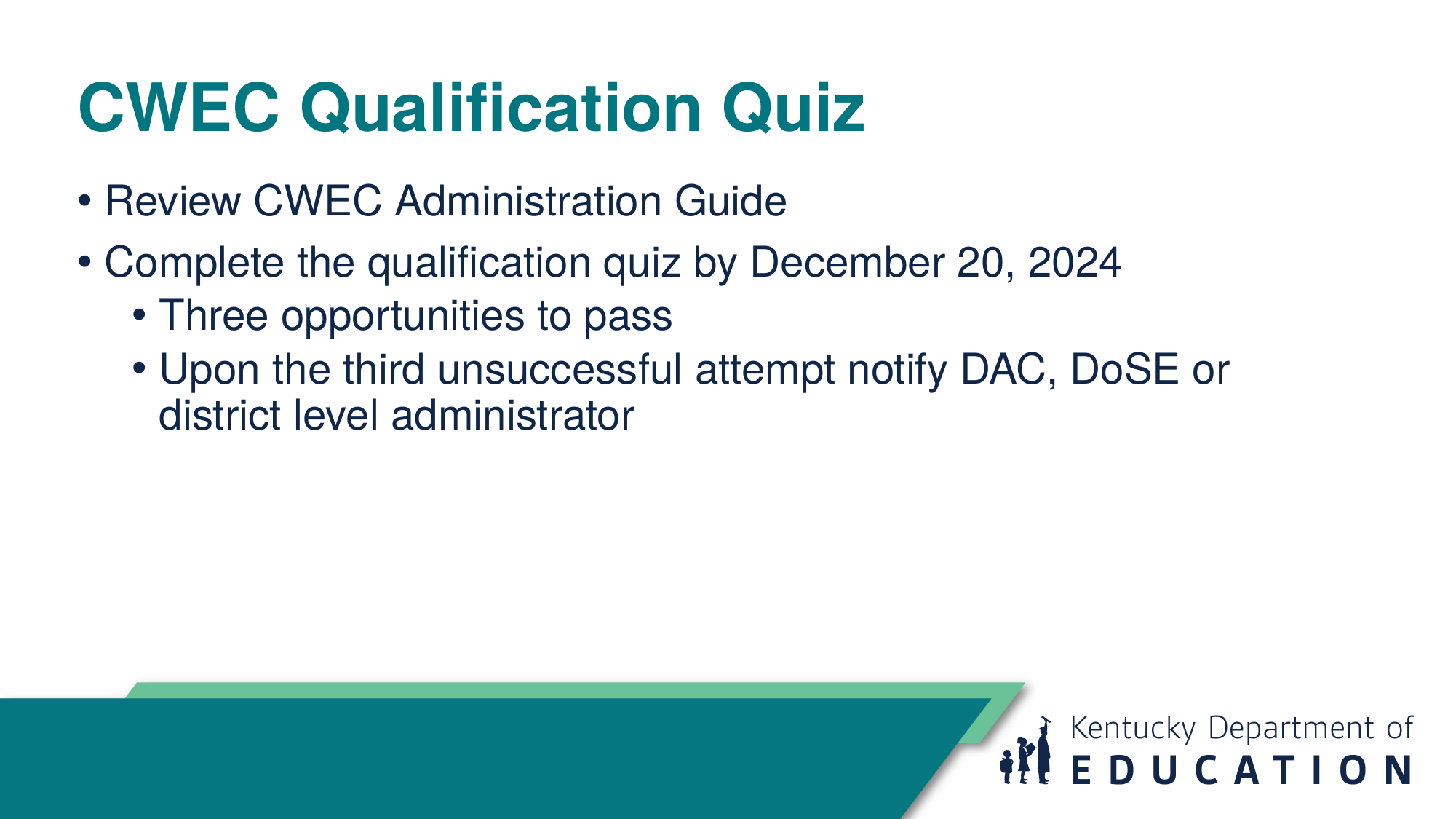

# CWEC Qualification Quiz
Review CWEC Administration Guide
Complete the qualification quiz by December 20, 2024
Three opportunities to pass
Upon the third unsuccessful attempt notify DAC, DoSE or district level administrator